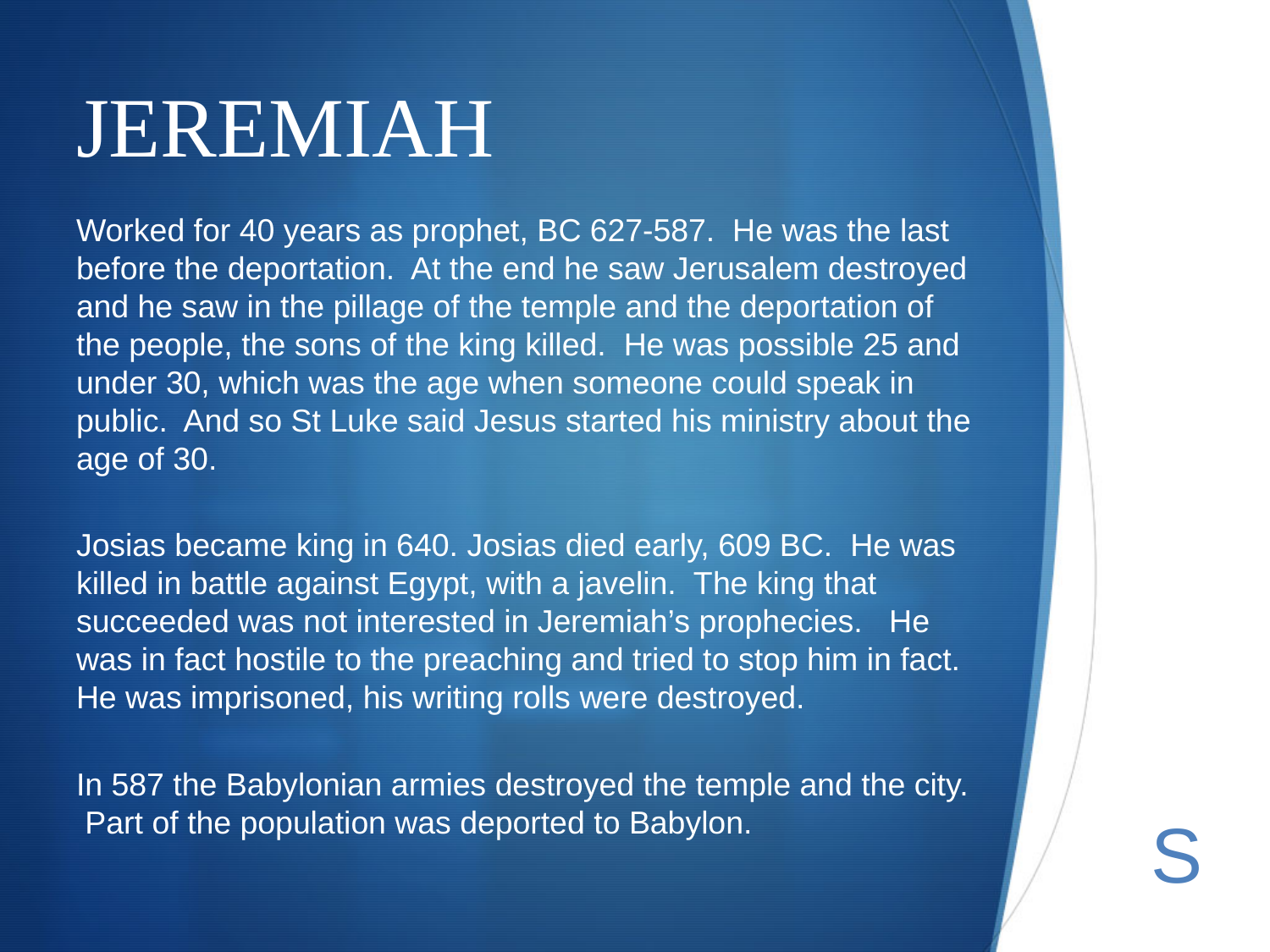

# JEREMIAH
Worked for 40 years as prophet, BC 627-587.  He was the last before the deportation.  At the end he saw Jerusalem destroyed and he saw in the pillage of the temple and the deportation of the people, the sons of the king killed.  He was possible 25 and under 30, which was the age when someone could speak in public.  And so St Luke said Jesus started his ministry about the age of 30.

Josias became king in 640. Josias died early, 609 BC.  He was killed in battle against Egypt, with a javelin.  The king that succeeded was not interested in Jeremiah’s prophecies.   He was in fact hostile to the preaching and tried to stop him in fact.  He was imprisoned, his writing rolls were destroyed.

In 587 the Babylonian armies destroyed the temple and the city.  Part of the population was deported to Babylon.